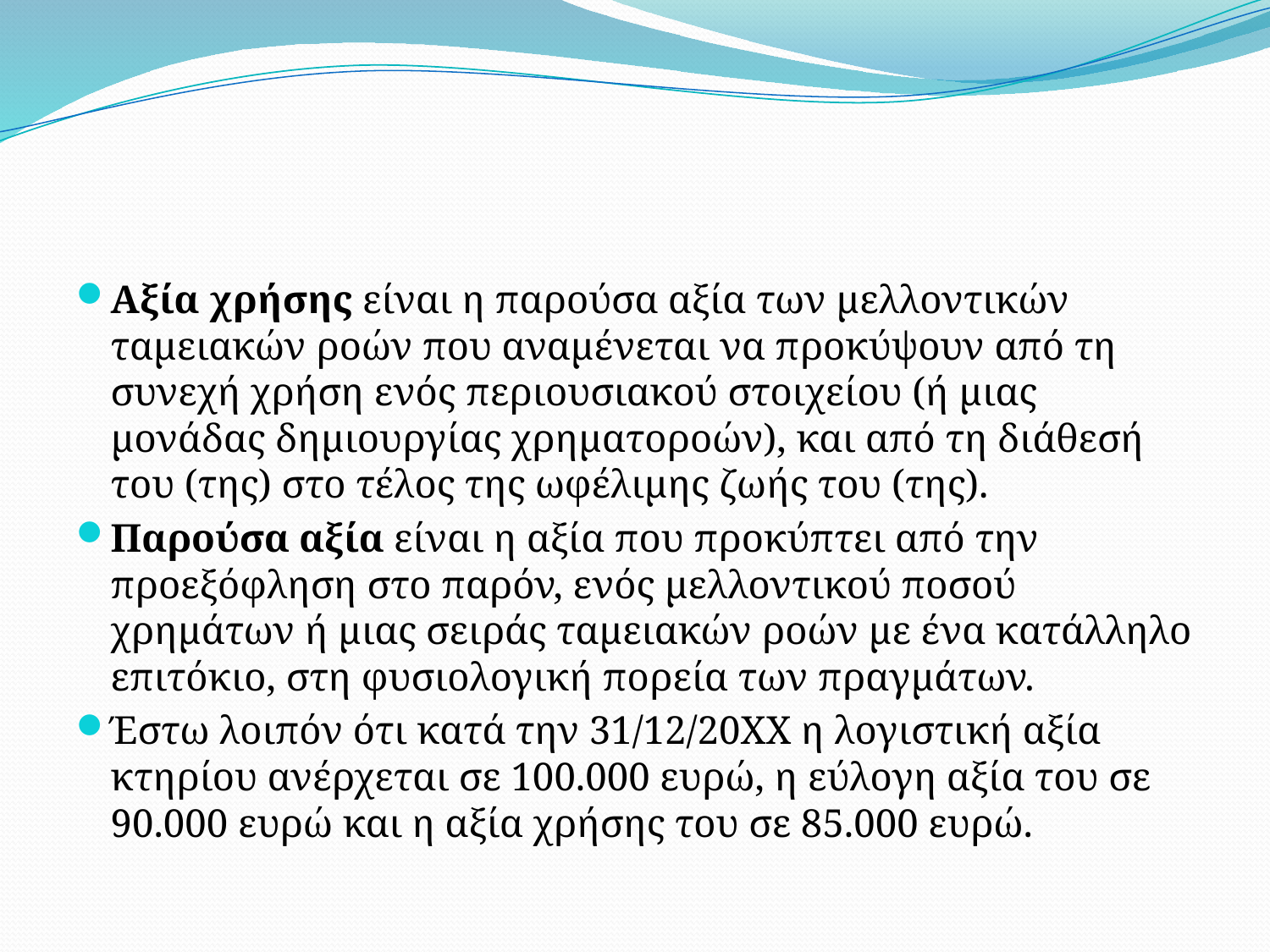

#
Αξία χρήσης είναι η παρούσα αξία των μελλοντικών ταμειακών ροών που αναμένεται να προκύψουν από τη συνεχή χρήση ενός περιουσιακού στοιχείου (ή μιας μονάδας δημιουργίας χρηματοροών), και από τη διάθεσή του (της) στο τέλος της ωφέλιμης ζωής του (της).
Παρούσα αξία είναι η αξία που προκύπτει από την προεξόφληση στο παρόν, ενός μελλοντικού ποσού χρημάτων ή μιας σειράς ταμειακών ροών με ένα κατάλληλο επιτόκιο, στη φυσιολογική πορεία των πραγμάτων.
Έστω λοιπόν ότι κατά την 31/12/20ΧΧ η λογιστική αξία κτηρίου ανέρχεται σε 100.000 ευρώ, η εύλογη αξία του σε 90.000 ευρώ και η αξία χρήσης του σε 85.000 ευρώ.